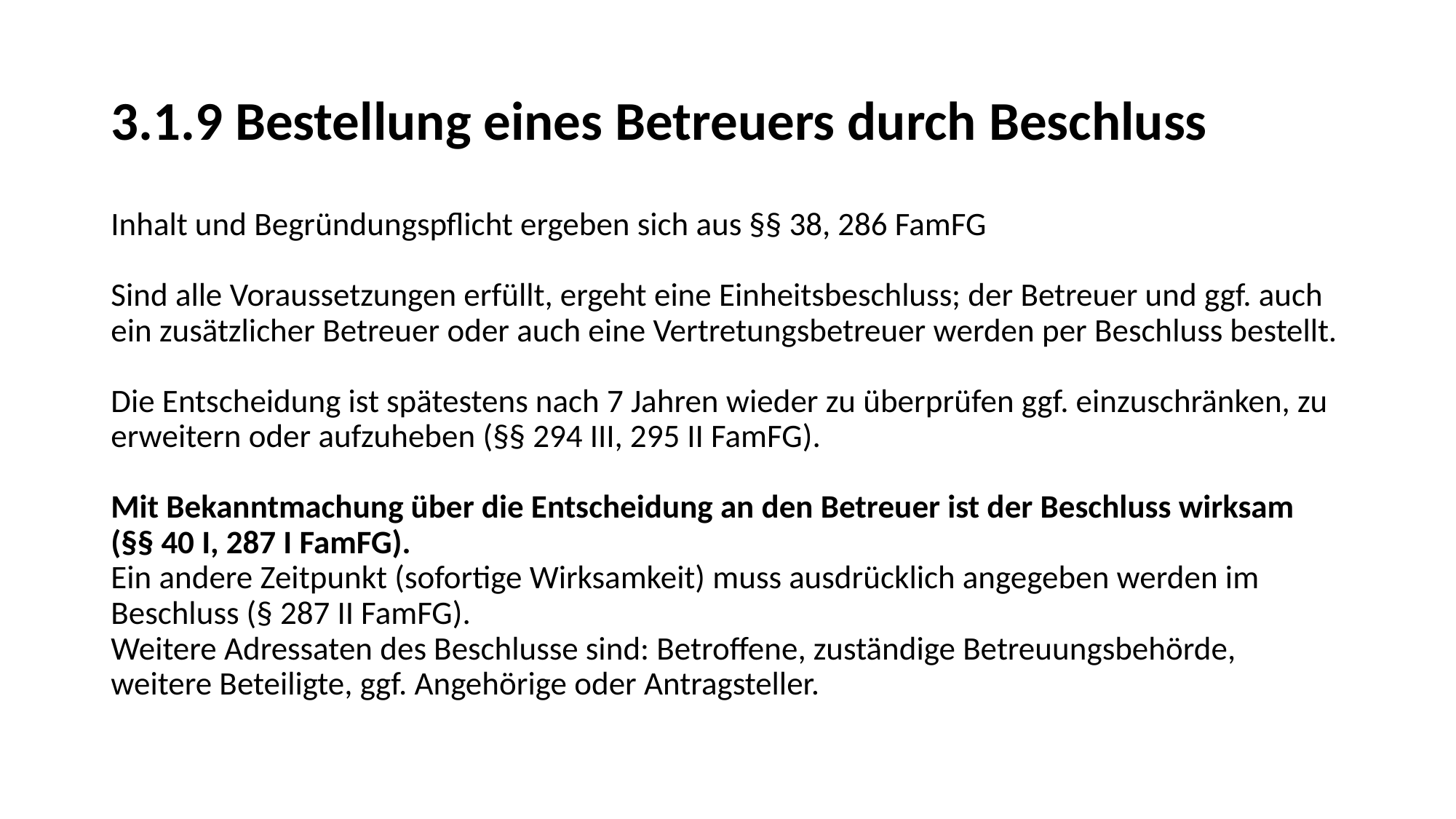

# 3.1.9 Bestellung eines Betreuers durch Beschluss
Inhalt und Begründungspflicht ergeben sich aus §§ 38, 286 FamFG
Sind alle Voraussetzungen erfüllt, ergeht eine Einheitsbeschluss; der Betreuer und ggf. auch ein zusätzlicher Betreuer oder auch eine Vertretungsbetreuer werden per Beschluss bestellt.
Die Entscheidung ist spätestens nach 7 Jahren wieder zu überprüfen ggf. einzuschränken, zu erweitern oder aufzuheben (§§ 294 III, 295 II FamFG).
Mit Bekanntmachung über die Entscheidung an den Betreuer ist der Beschluss wirksam (§§ 40 I, 287 I FamFG).
Ein andere Zeitpunkt (sofortige Wirksamkeit) muss ausdrücklich angegeben werden im Beschluss (§ 287 II FamFG).
Weitere Adressaten des Beschlusse sind: Betroffene, zuständige Betreuungsbehörde, weitere Beteiligte, ggf. Angehörige oder Antragsteller.